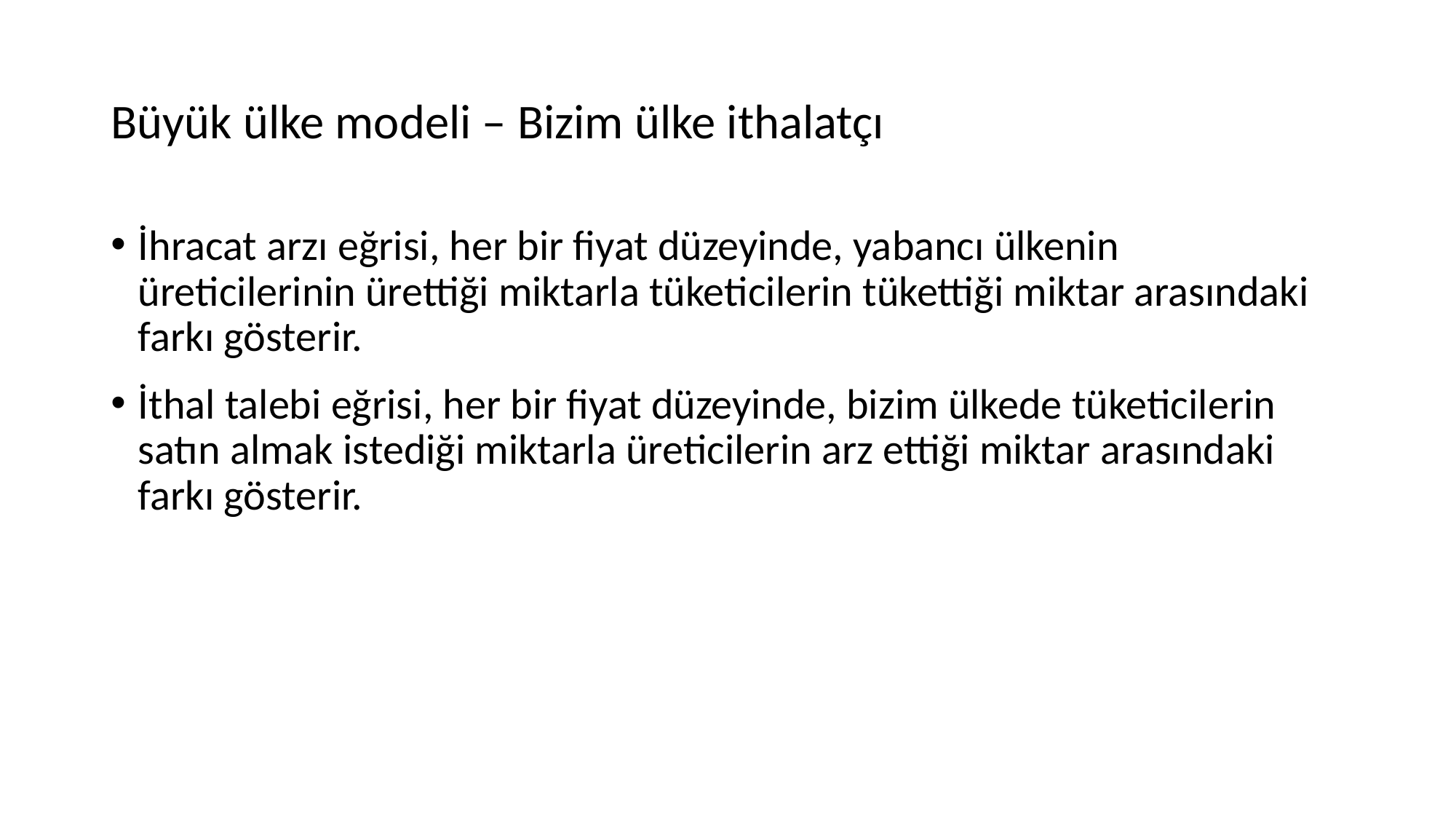

# Büyük ülke modeli – Bizim ülke ithalatçı
İhracat arzı eğrisi, her bir fiyat düzeyinde, yabancı ülkenin üreticilerinin ürettiği miktarla tüketicilerin tükettiği miktar arasındaki farkı gösterir.
İthal talebi eğrisi, her bir fiyat düzeyinde, bizim ülkede tüketicilerin satın almak istediği miktarla üreticilerin arz ettiği miktar arasındaki farkı gösterir.